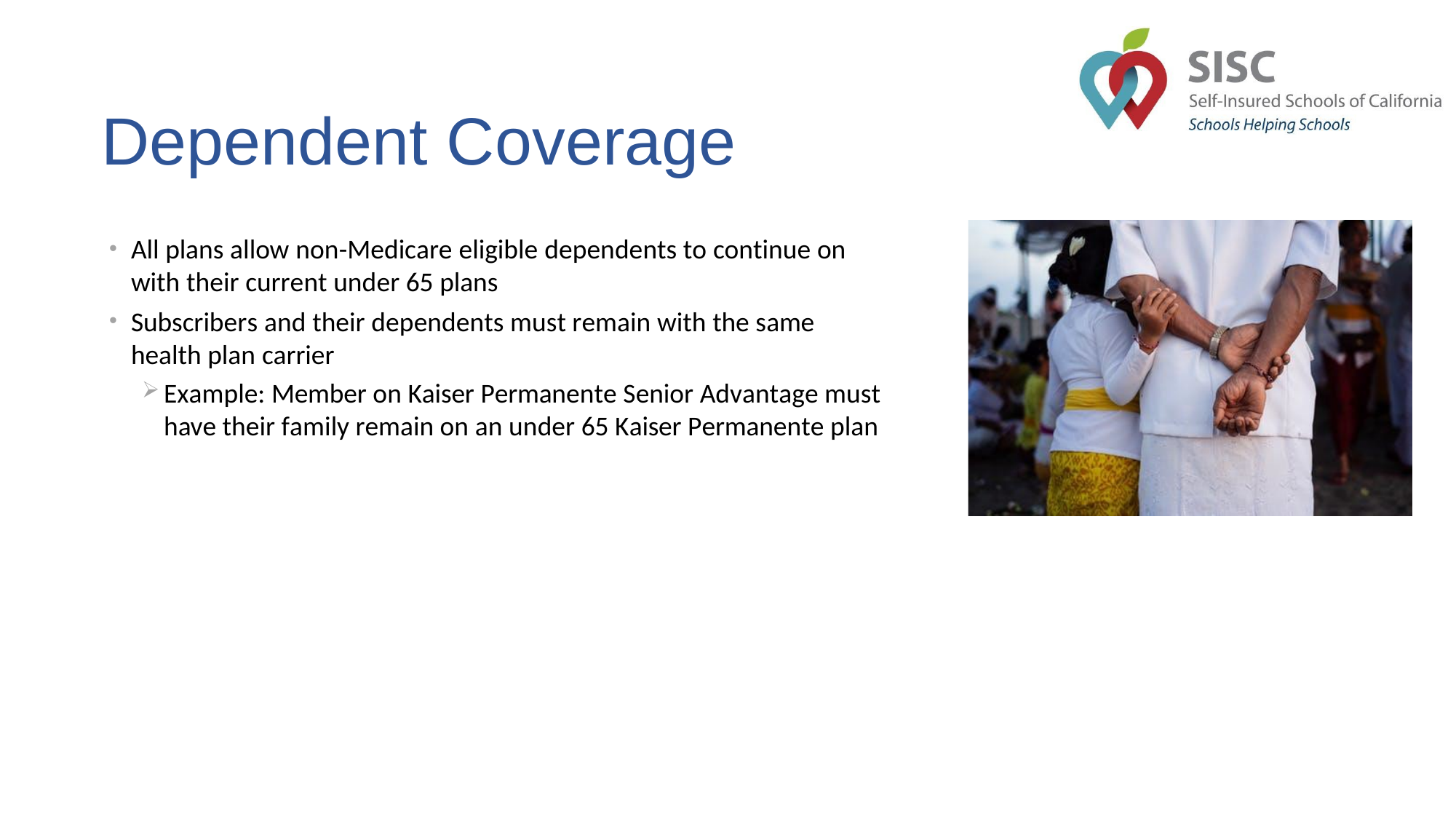

# Dependent Coverage

All plans allow non-Medicare eligible dependents to continue on with their current under 65 plans
Subscribers and their dependents must remain with the same
health plan carrier
Example: Member on Kaiser Permanente Senior Advantage must have their family remain on an under 65 Kaiser Permanente plan
21

21